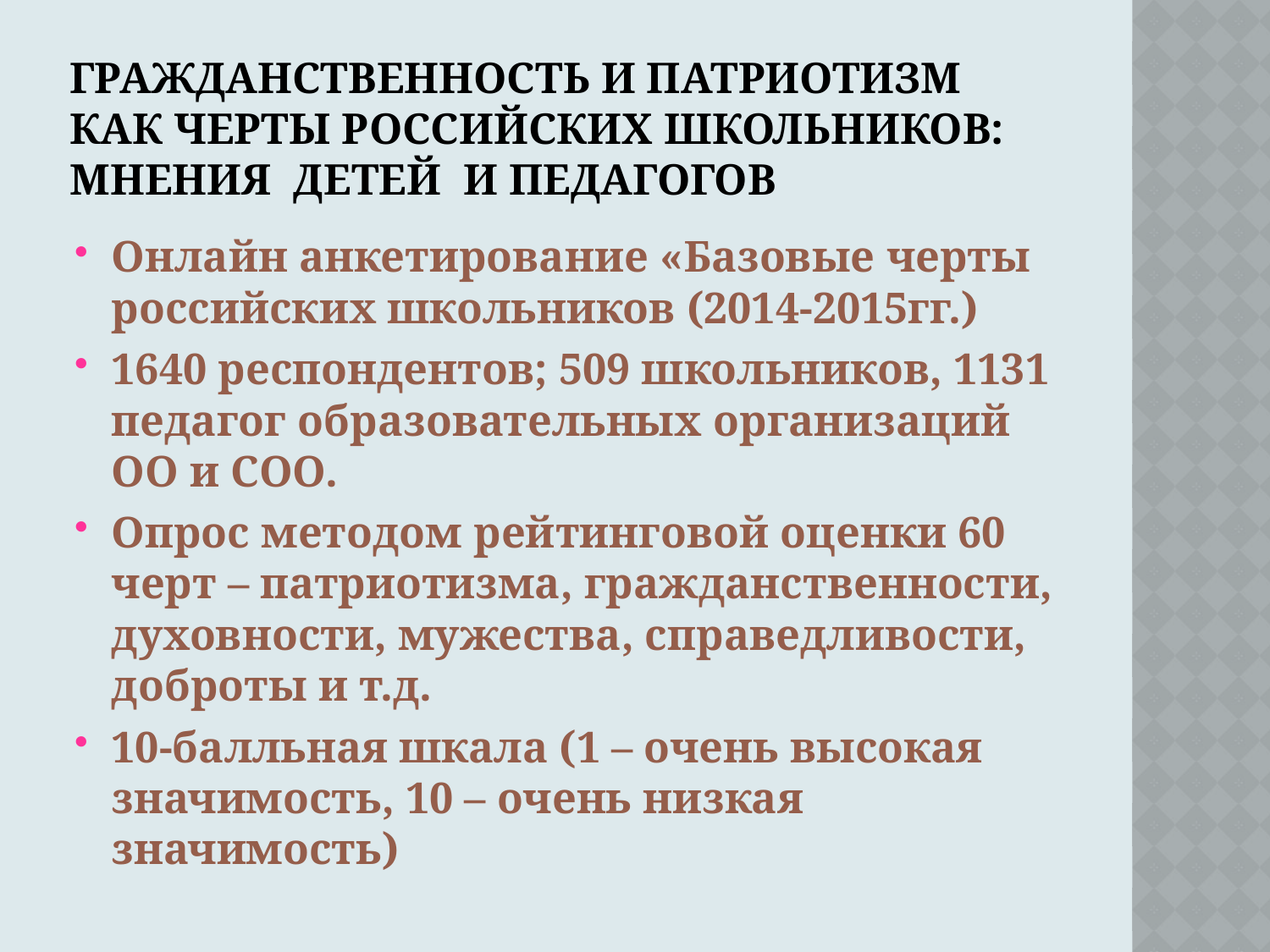

# Гражданственность и патриотизм как черты российских школьников: мнения  детей  и педагогов
Онлайн анкетирование «Базовые черты российских школьников (2014-2015гг.)
1640 респондентов; 509 школьников, 1131 педагог образовательных организаций ОО и СОО.
Опрос методом рейтинговой оценки 60 черт – патриотизма, гражданственности, духовности, мужества, справедливости, доброты и т.д.
10-балльная шкала (1 – очень высокая значимость, 10 – очень низкая значимость)